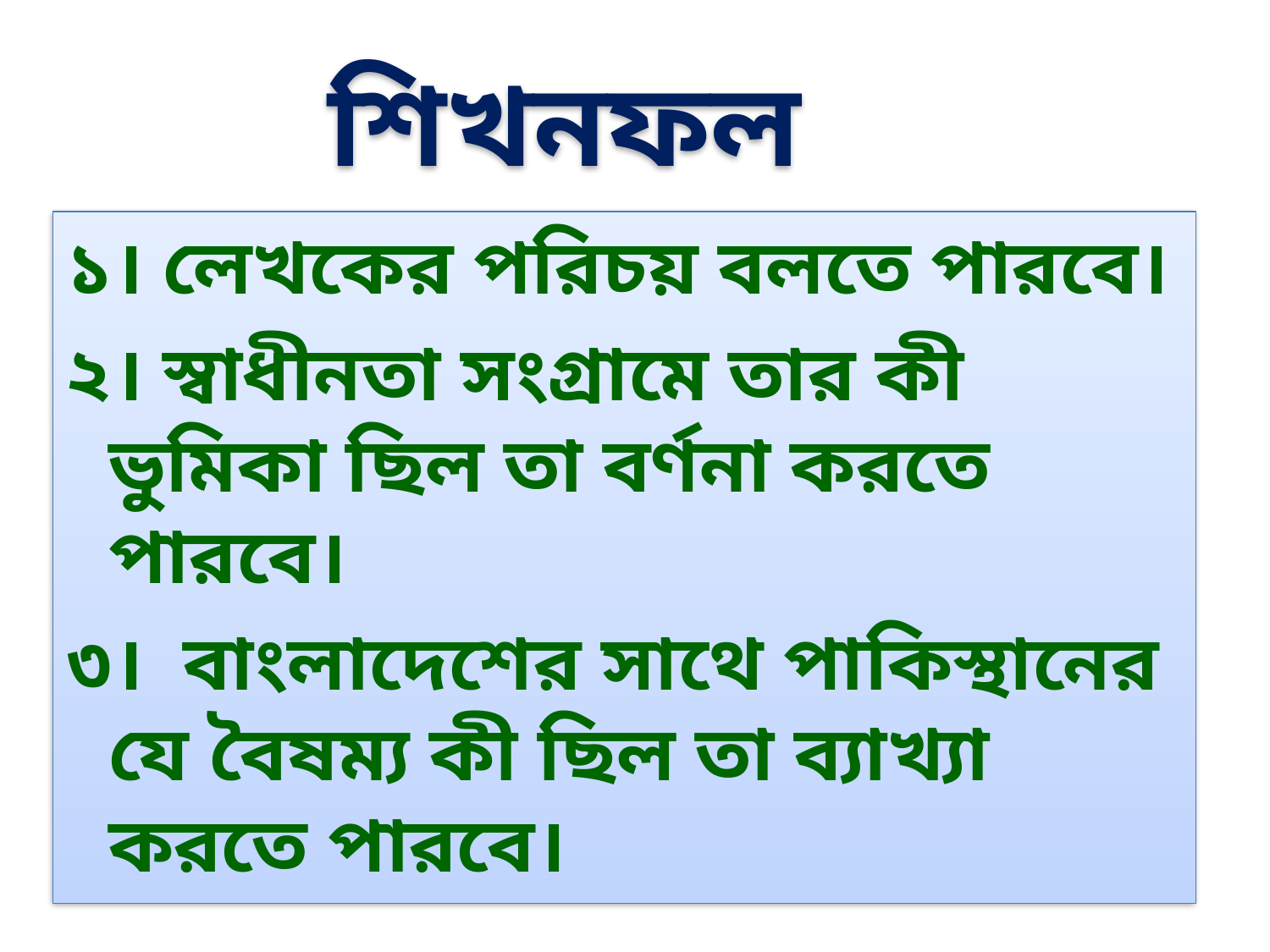

# শিখনফল
১। লেখকের পরিচয় বলতে পারবে।
২। স্বাধীনতা সংগ্রামে তার কী ভুমিকা ছিল তা বর্ণনা করতে পারবে।
৩।  বাংলাদেশের সাথে পাকিস্থানের যে বৈষম্য কী ছিল তা ব্যাখ্যা করতে পারবে।